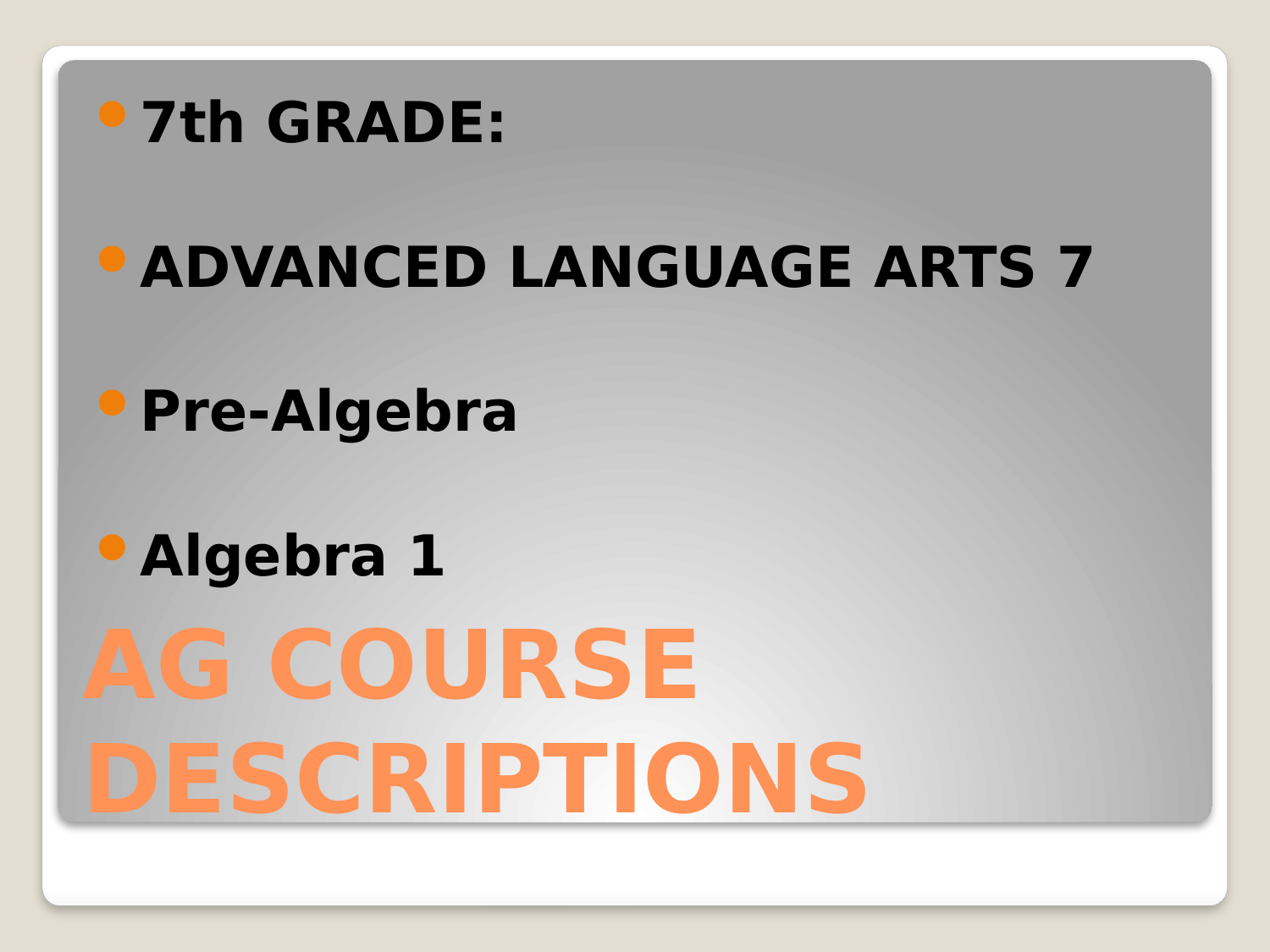

7th GRADE:

ADVANCED LANGUAGE ARTS 7

Pre-Algebra

Algebra 1
# AG COURSE DESCRIPTIONS